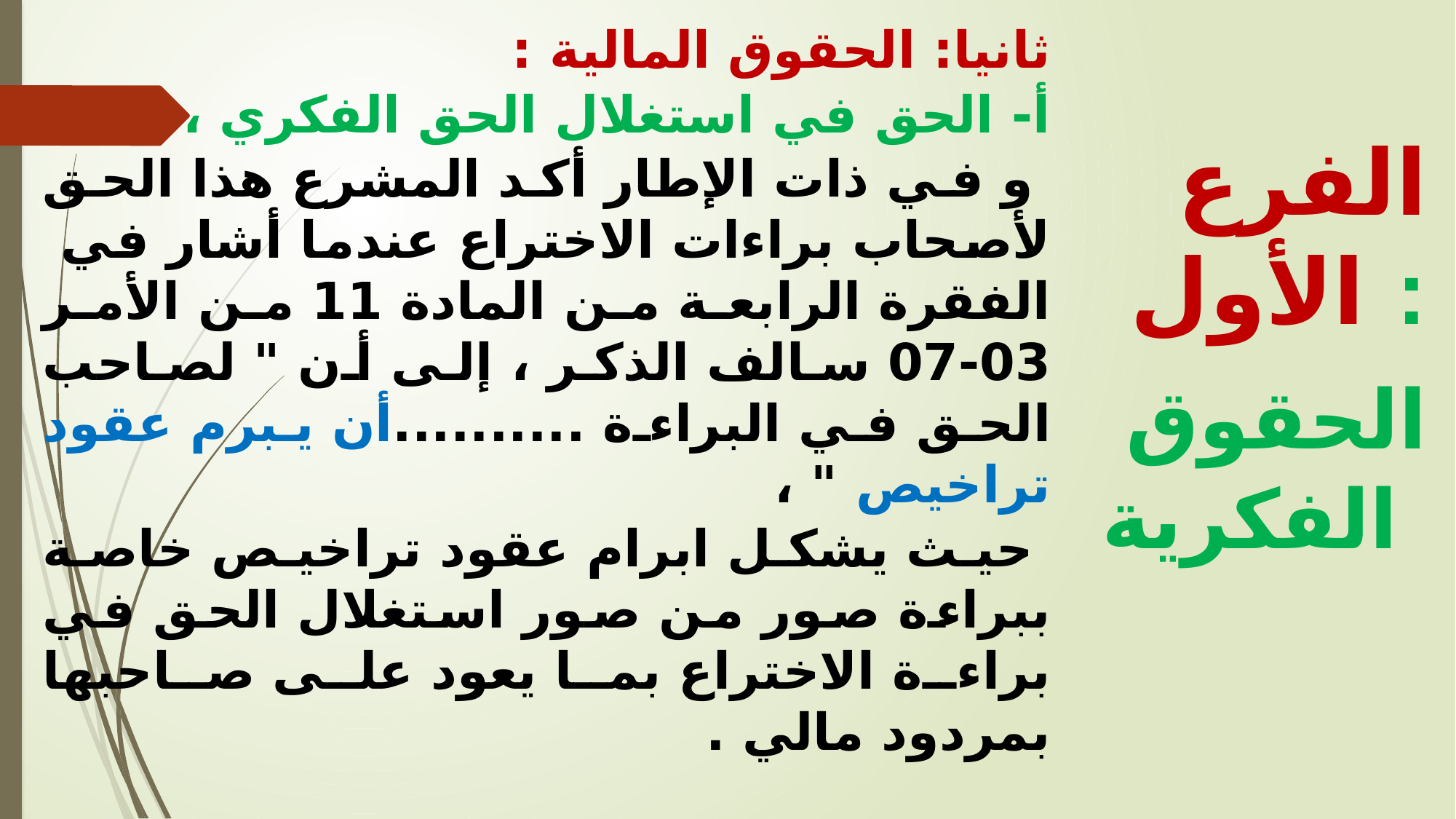

ثانيا: الحقوق المالية :
أ- الحق في استغلال الحق الفكري ،
 و في ذات الإطار أكد المشرع هذا الحق لأصحاب براءات الاختراع عندما أشار في  الفقرة الرابعة من المادة 11 من الأمر 03-07 سالف الذكر ، إلى أن " لصاحب الحق في البراءة ..........أن يبرم عقود تراخيص " ،
 حيث يشكل ابرام عقود تراخيص خاصة ببراءة صور من صور استغلال الحق في براءة الاختراع بما يعود على صاحبها بمردود مالي .
الفرع الأول :
 الحقوق الفكرية